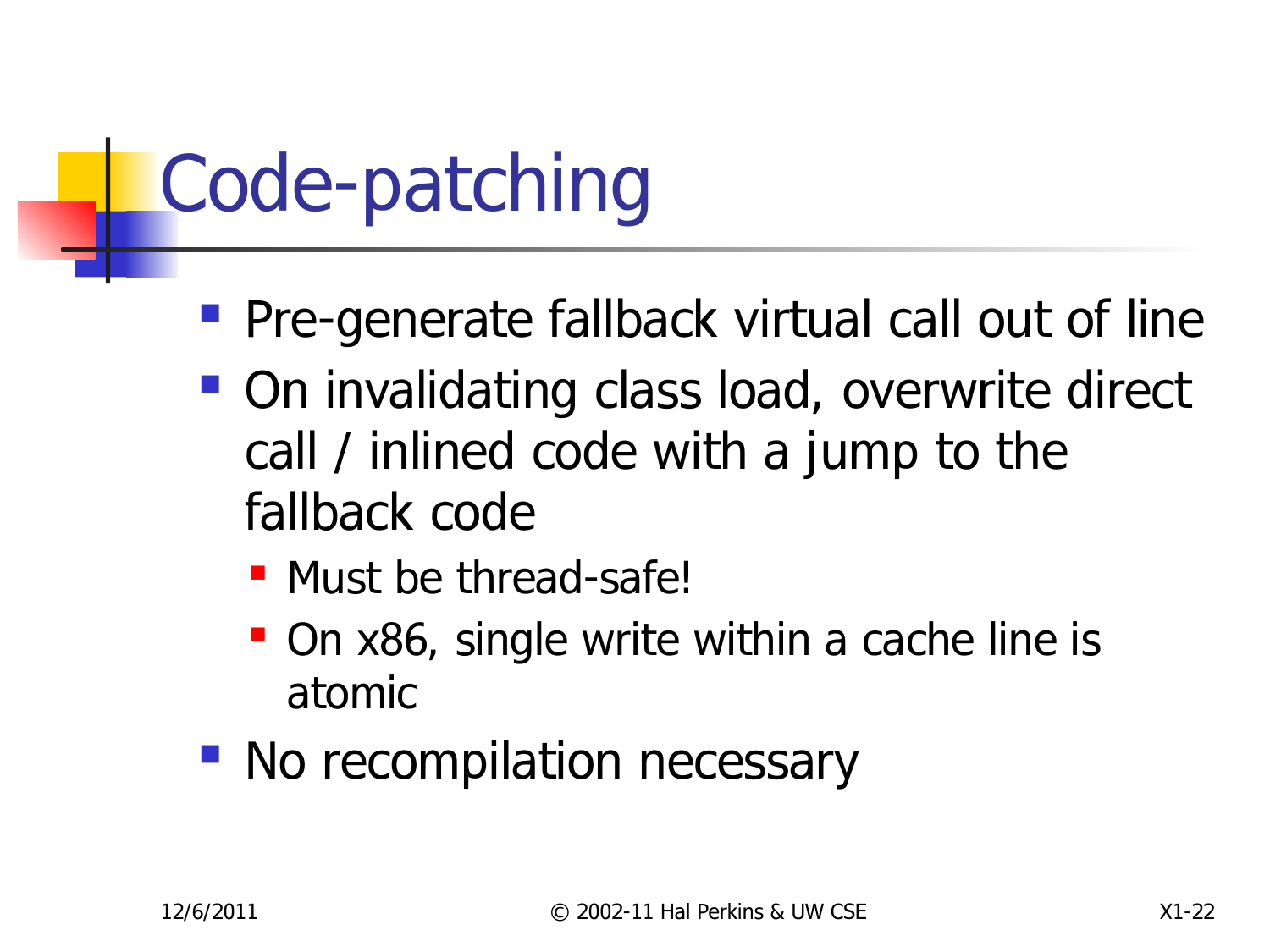

# Code-patching
Pre-generate fallback virtual call out of line
On invalidating class load, overwrite direct call / inlined code with a jump to the fallback code
Must be thread-safe!
On x86, single write within a cache line is atomic
No recompilation necessary
12/6/2011
© 2002-11 Hal Perkins & UW CSE
X1-22